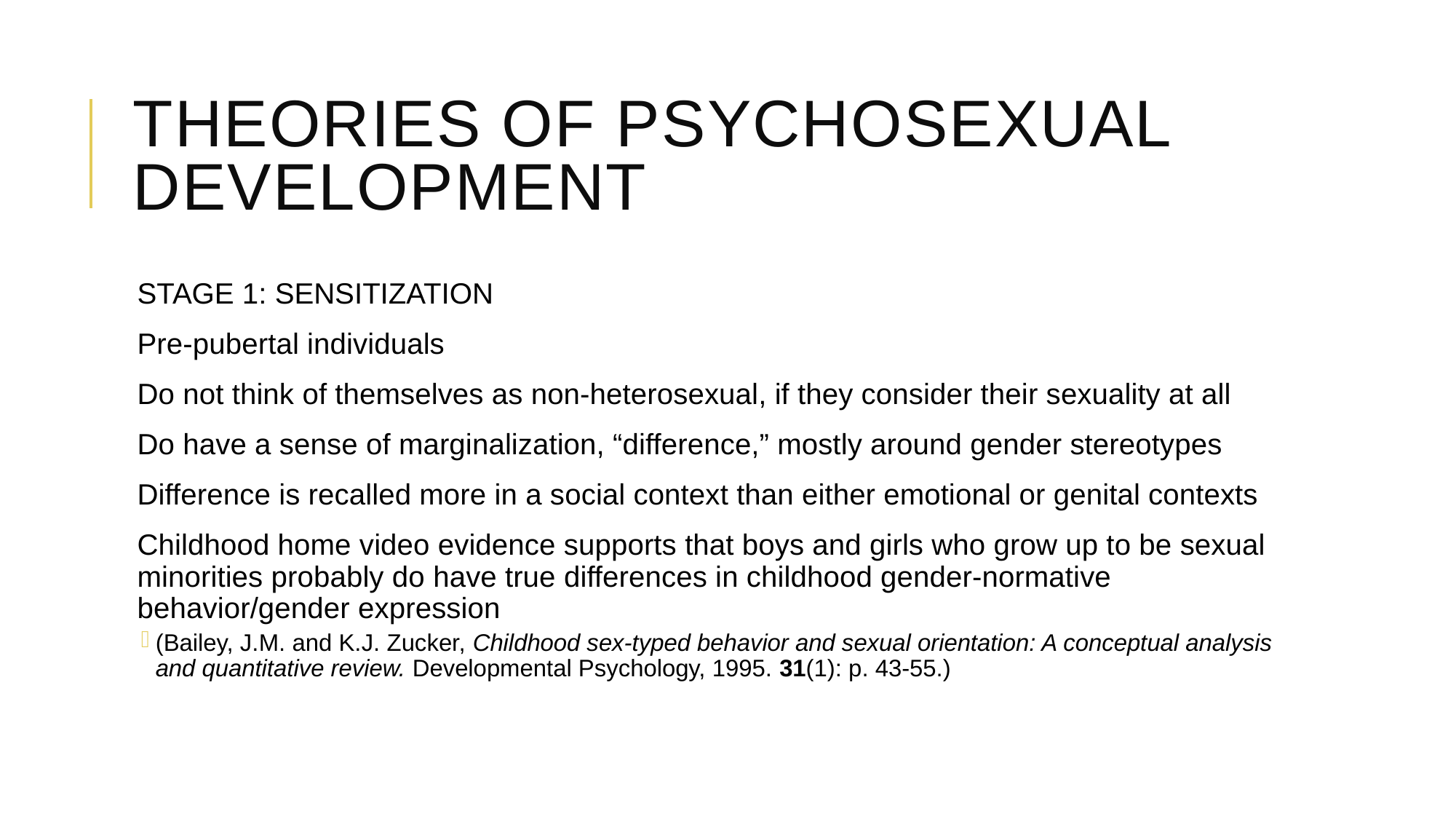

# THEORIES OF PSYCHOSEXUAL DEVELOPMENT
STAGE 1: SENSITIZATION
Pre-pubertal individuals
Do not think of themselves as non-heterosexual, if they consider their sexuality at all
Do have a sense of marginalization, “difference,” mostly around gender stereotypes
Difference is recalled more in a social context than either emotional or genital contexts
Childhood home video evidence supports that boys and girls who grow up to be sexual minorities probably do have true differences in childhood gender-normative behavior/gender expression
(Bailey, J.M. and K.J. Zucker, Childhood sex-typed behavior and sexual orientation: A conceptual analysis and quantitative review. Developmental Psychology, 1995. 31(1): p. 43-55.)